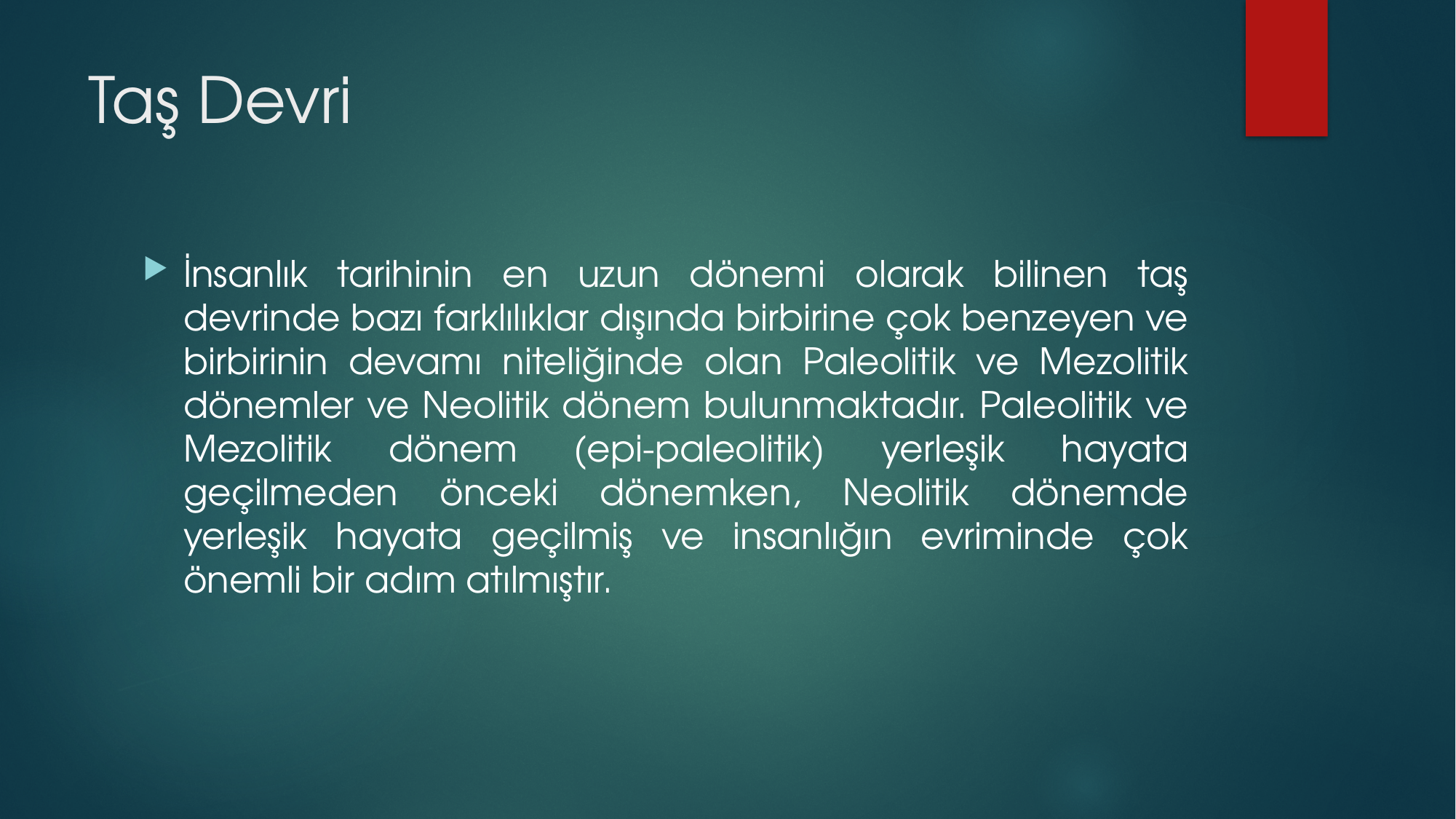

# Taş Devri
İnsanlık tarihinin en uzun dönemi olarak bilinen taş devrinde bazı farklılıklar dışında birbirine çok benzeyen ve birbirinin devamı niteliğinde olan Paleolitik ve Mezolitik dönemler ve Neolitik dönem bulunmaktadır. Paleolitik ve Mezolitik dönem (epi-paleolitik) yerleşik hayata geçilmeden önceki dönemken, Neolitik dönemde yerleşik hayata geçilmiş ve insanlığın evriminde çok önemli bir adım atılmıştır.